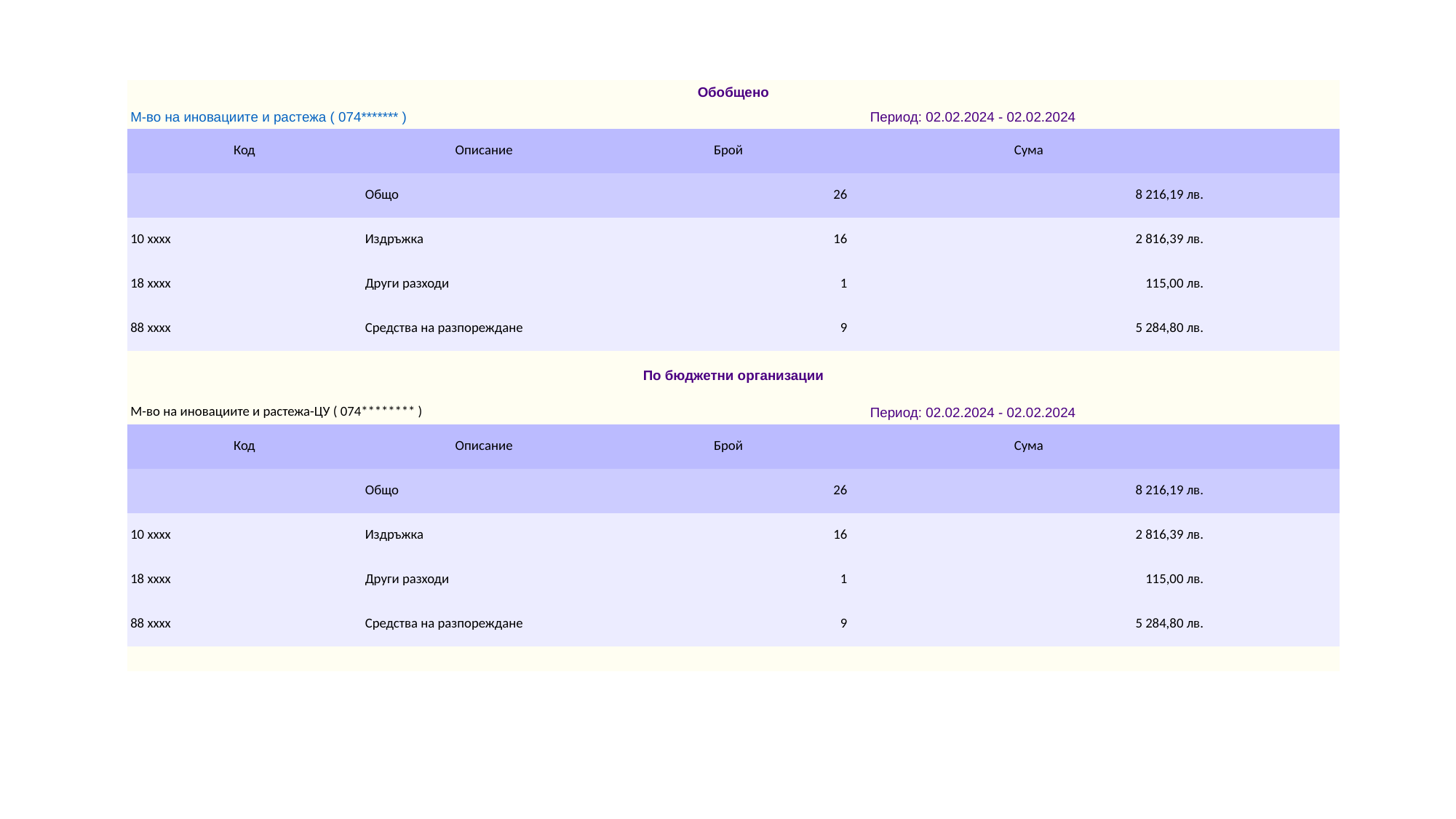

| Обобщено |  |  |  |  |
| --- | --- | --- | --- | --- |
| М-во на иновациите и растежа ( 074\*\*\*\*\*\*\* ) |  | Период: 02.02.2024 - 02.02.2024 |  |  |
| Код | Описание | Брой | Сума |  |
|  | Общо | 26 | 8 216,19 лв. |  |
| 10 xxxx | Издръжка | 16 | 2 816,39 лв. |  |
| 18 xxxx | Други разходи | 1 | 115,00 лв. |  |
| 88 xxxx | Средства на разпореждане | 9 | 5 284,80 лв. |  |
| По бюджетни организации |  |  |  |  |
| М-во на иновациите и растежа-ЦУ ( 074\*\*\*\*\*\*\*\* ) |  | Период: 02.02.2024 - 02.02.2024 |  |  |
| Код | Описание | Брой | Сума |  |
|  | Общо | 26 | 8 216,19 лв. |  |
| 10 xxxx | Издръжка | 16 | 2 816,39 лв. |  |
| 18 xxxx | Други разходи | 1 | 115,00 лв. |  |
| 88 xxxx | Средства на разпореждане | 9 | 5 284,80 лв. |  |
|  |  |  |  |  |
#